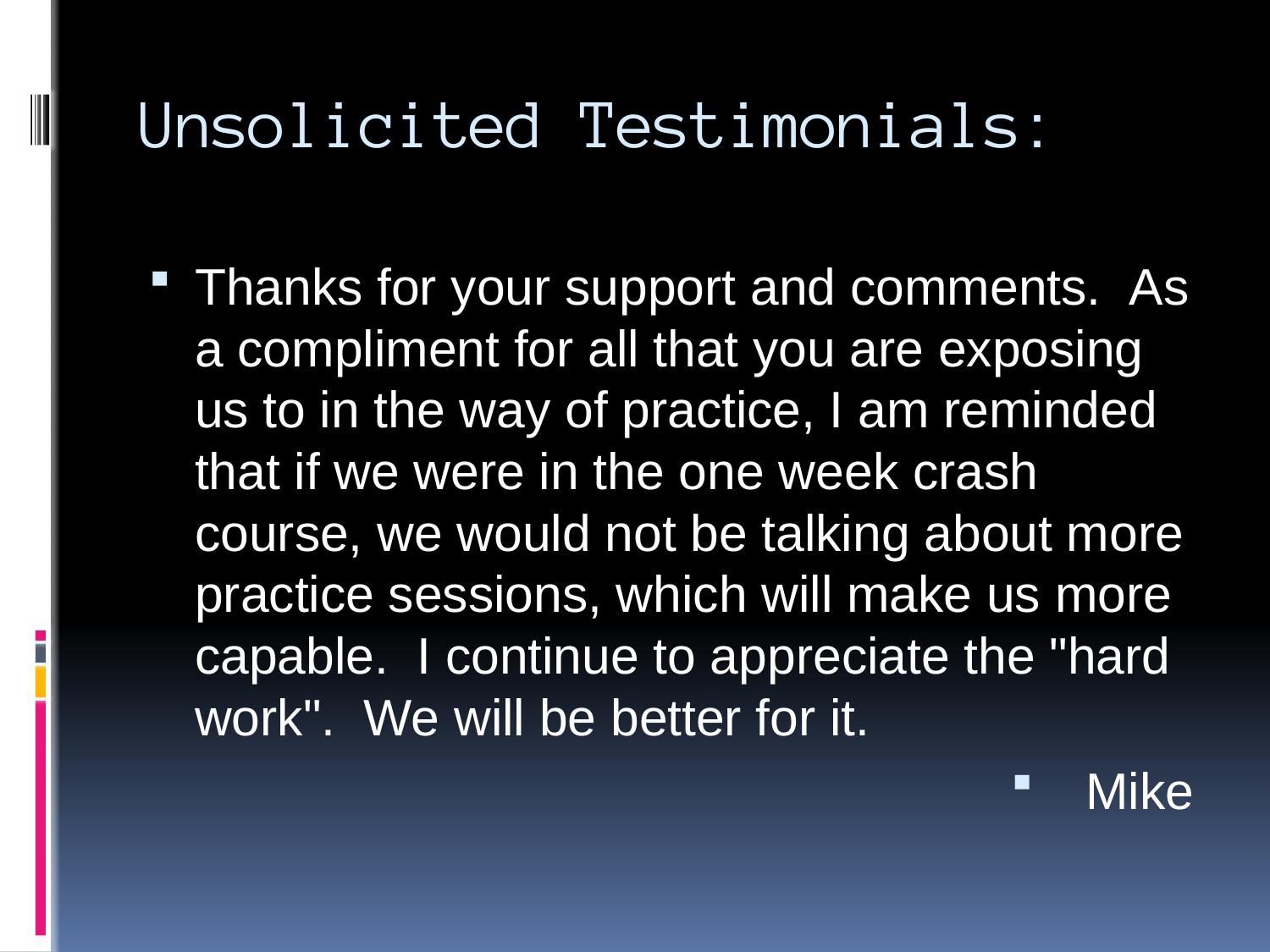

# Unsolicited Testimonials:
Thanks for your support and comments.  As a compliment for all that you are exposing us to in the way of practice, I am reminded that if we were in the one week crash course, we would not be talking about more practice sessions, which will make us more capable.  I continue to appreciate the "hard work".  We will be better for it.
Mike